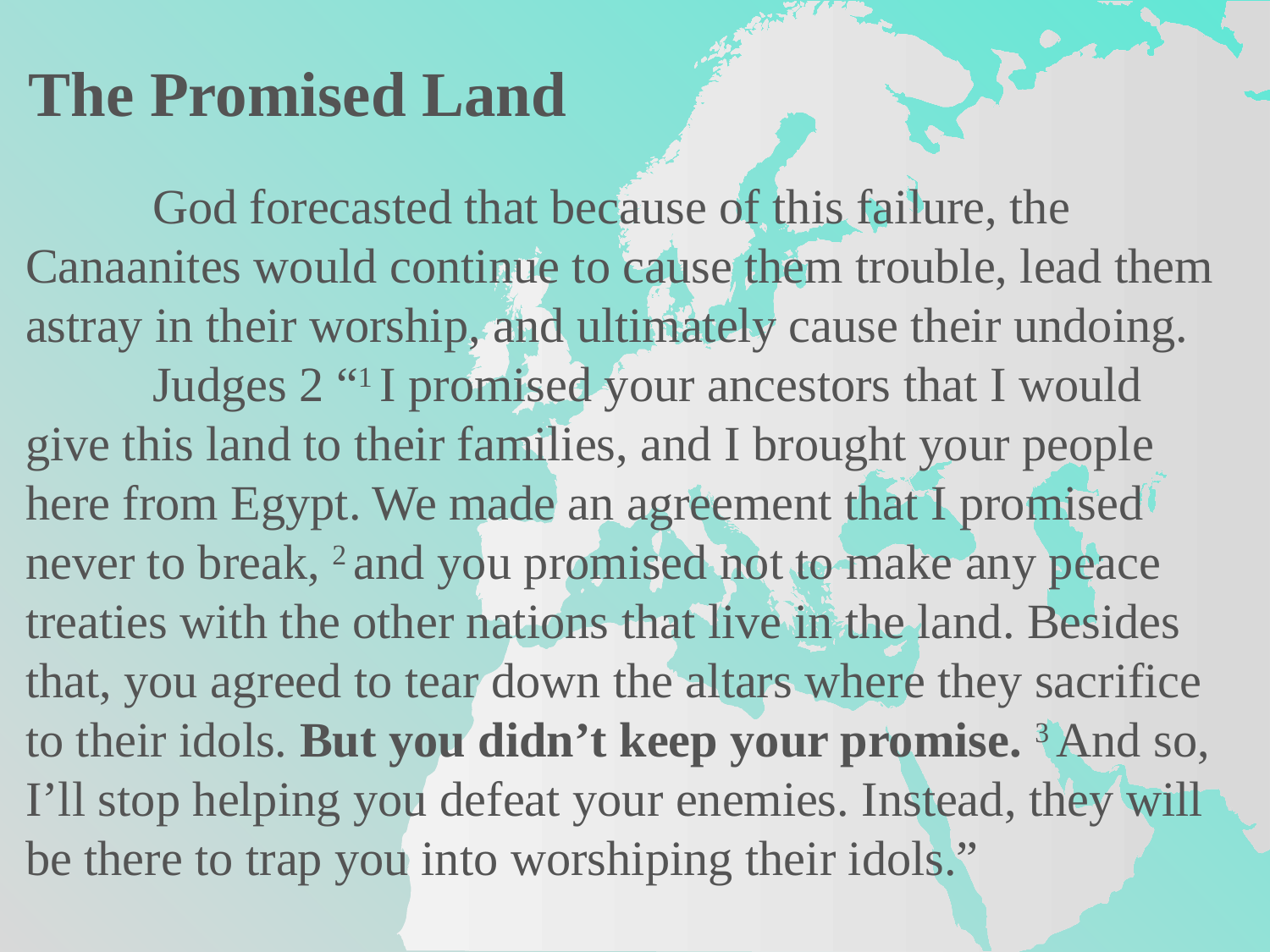

The Promised Land
	God forecasted that because of this failure, the Canaanites would continue to cause them trouble, lead them astray in their worship, and ultimately cause their undoing.
	Judges 2 “1 I promised your ancestors that I would give this land to their families, and I brought your people here from Egypt. We made an agreement that I promised never to break, 2 and you promised not to make any peace treaties with the other nations that live in the land. Besides that, you agreed to tear down the altars where they sacrifice to their idols. But you didn’t keep your promise. 3 And so, I’ll stop helping you defeat your enemies. Instead, they will be there to trap you into worshiping their idols.”